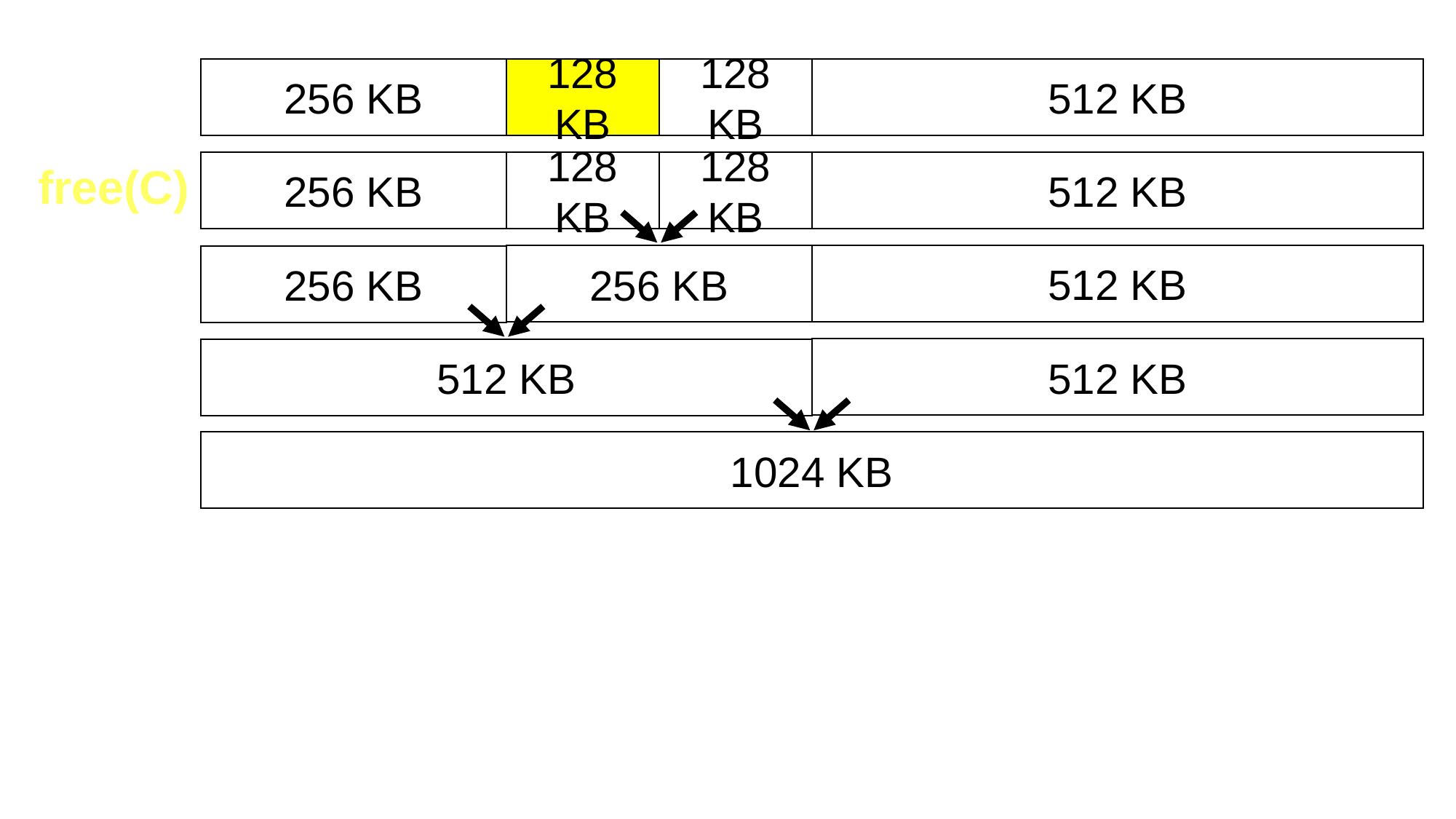

256 KB
128 KB
128 KB
512 KB
free(C)
256 KB
128 KB
128 KB
512 KB
512 KB
256 KB
256 KB
512 KB
512 KB
1024 KB